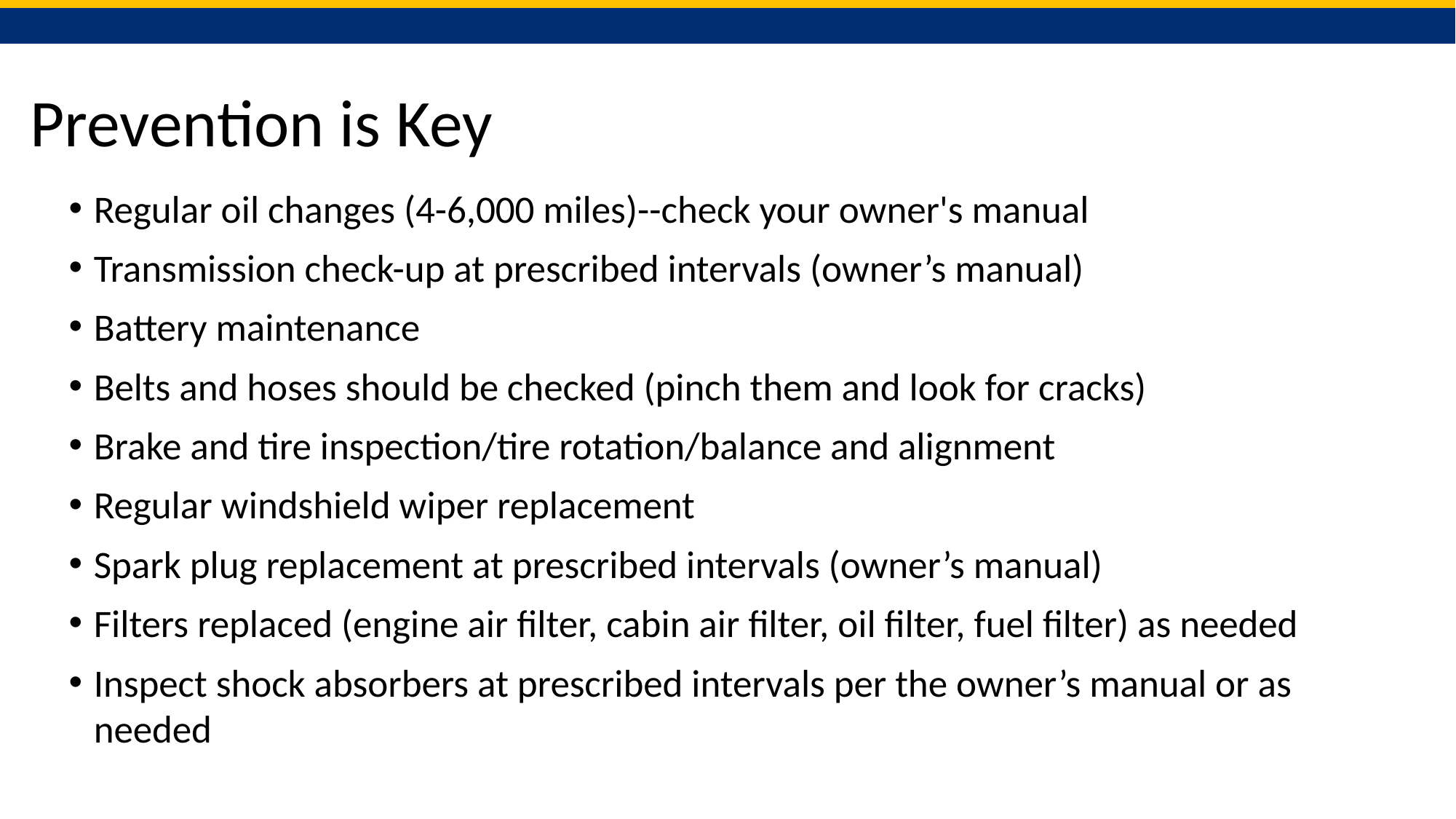

# Prevention is Key
Regular oil changes (4-6,000 miles)--check your owner's manual
Transmission check-up at prescribed intervals (owner’s manual)
Battery maintenance
Belts and hoses should be checked (pinch them and look for cracks)
Brake and tire inspection/tire rotation/balance and alignment
Regular windshield wiper replacement
Spark plug replacement at prescribed intervals (owner’s manual)
Filters replaced (engine air filter, cabin air filter, oil filter, fuel filter) as needed
Inspect shock absorbers at prescribed intervals per the owner’s manual or as needed